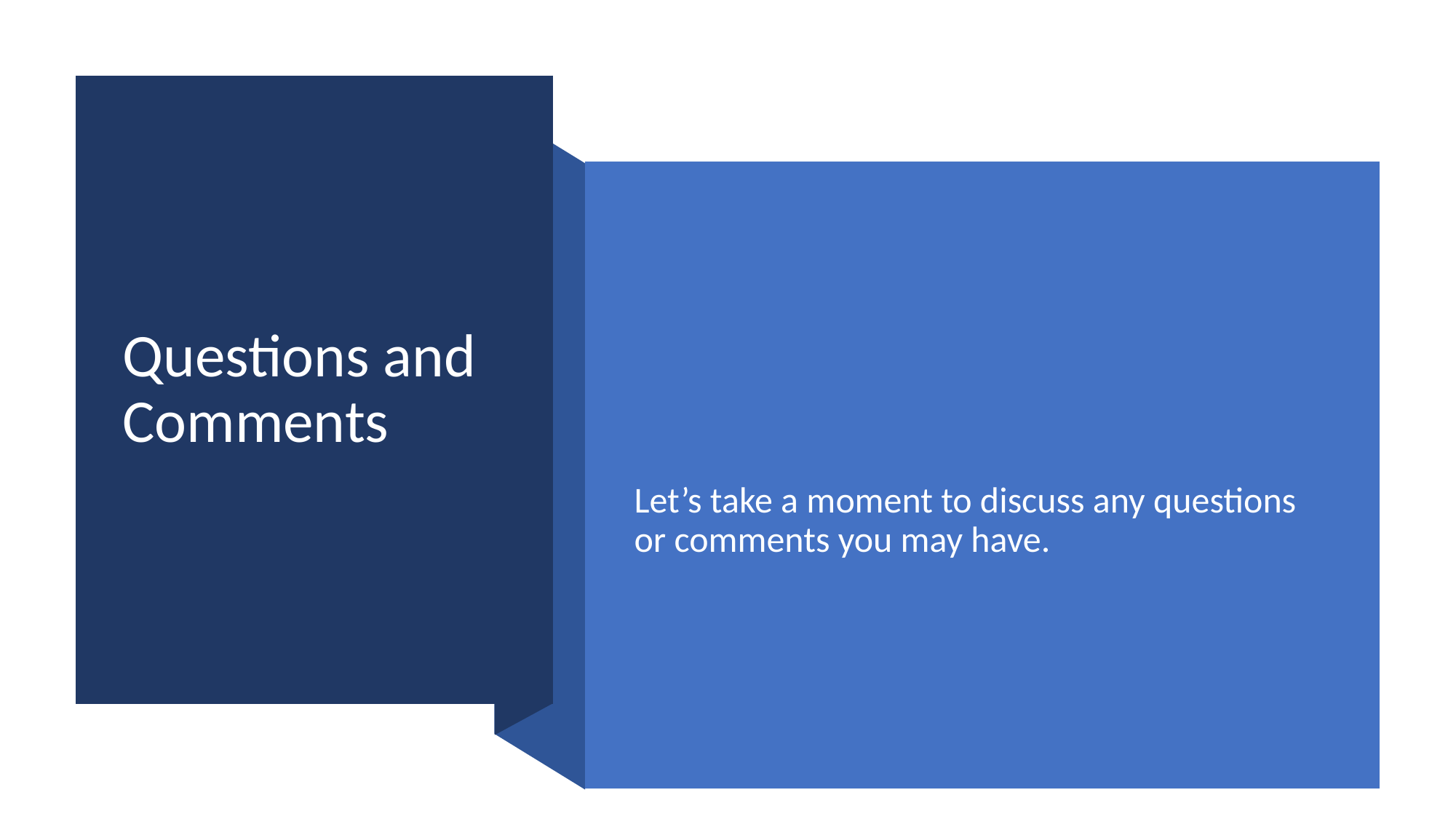

# Questions and Comments

Let’s take a moment to discuss any questions or comments you may have.